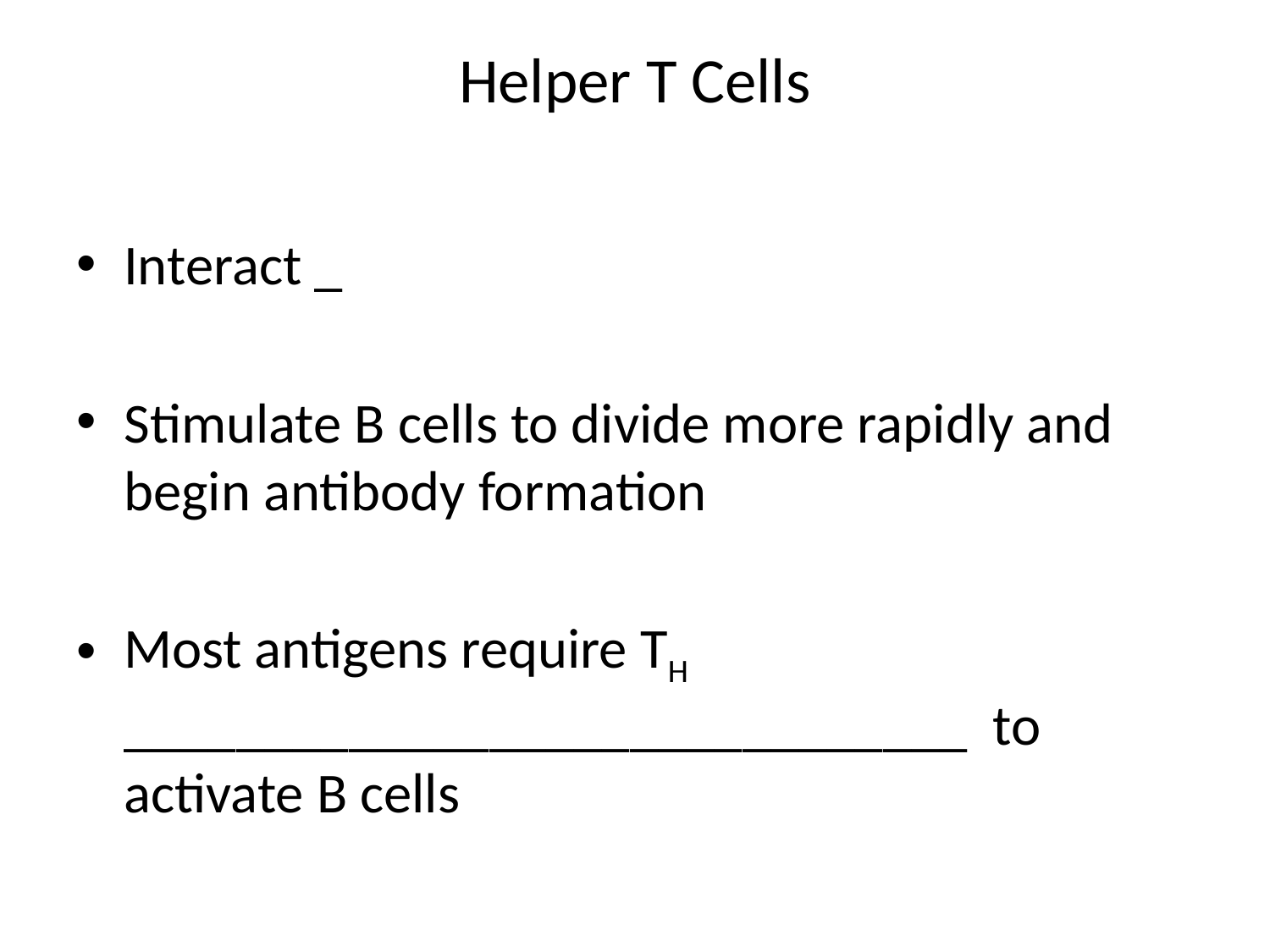

# Helper T Cells
Interact _

Stimulate B cells to divide more rapidly and begin antibody formation

Most antigens require TH ______________________________  to activate B cells